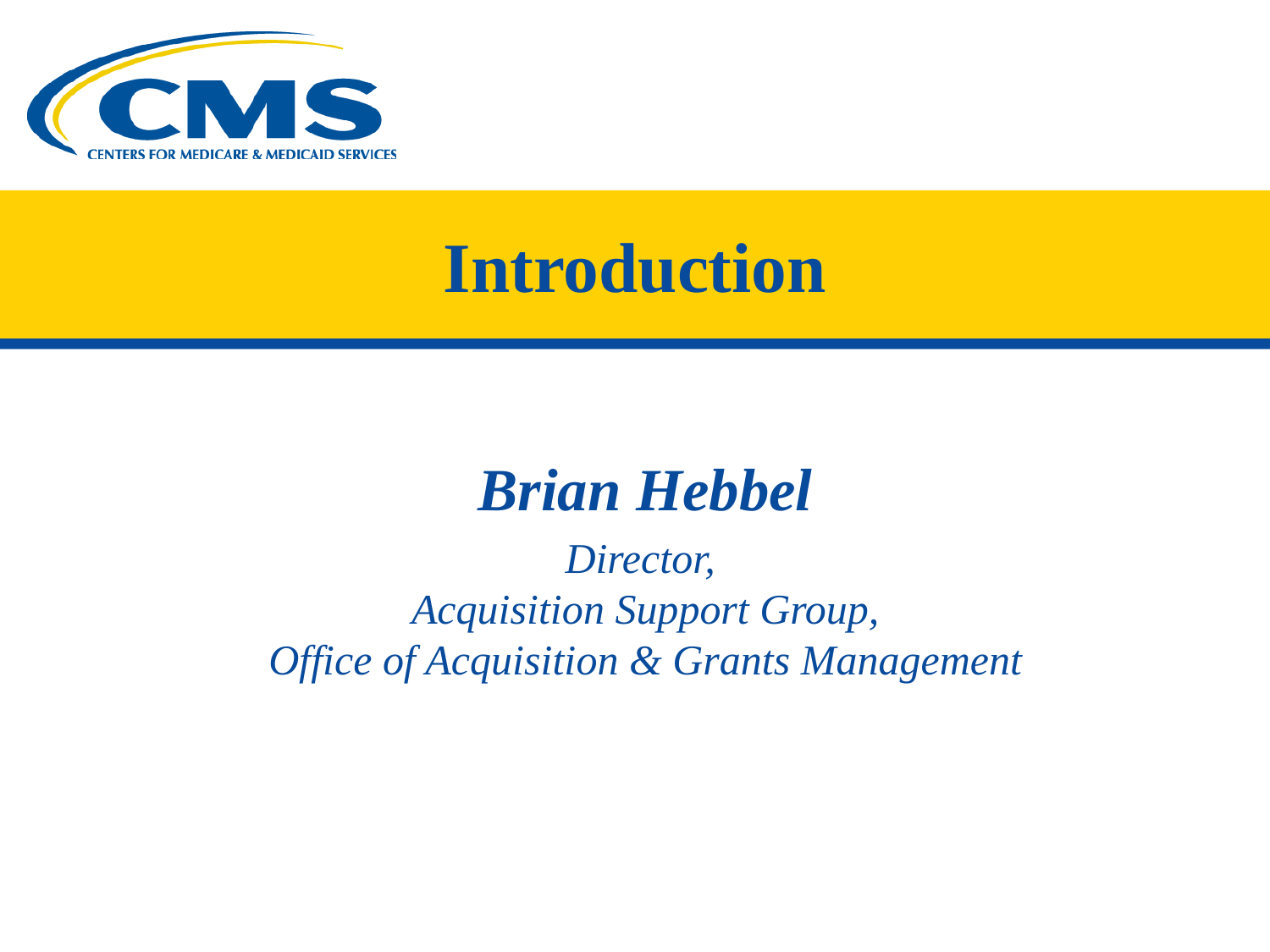

# Introduction
Brian Hebbel
Director,
Acquisition Support Group,
Office of Acquisition & Grants Management